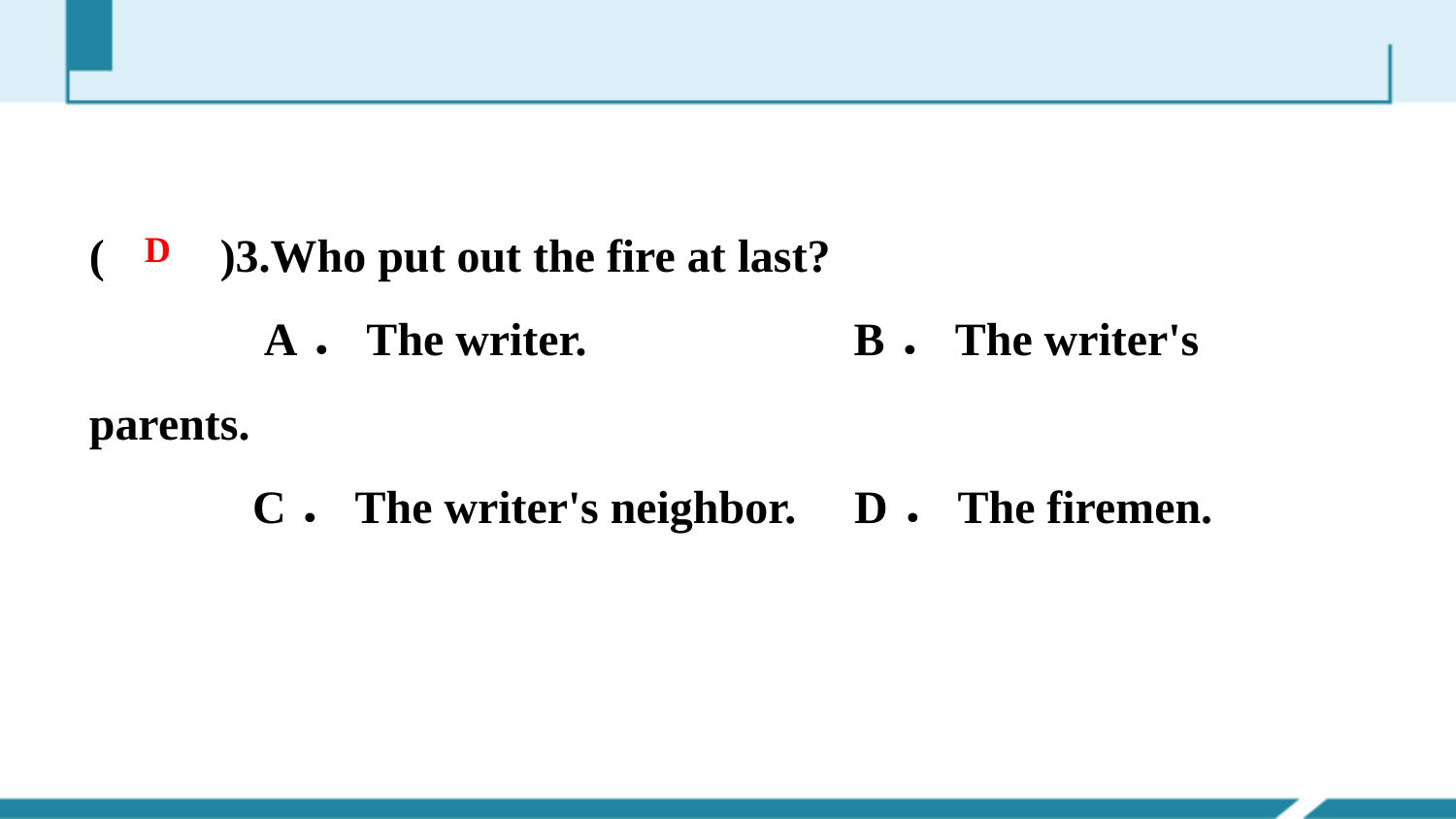

(　　)3.Who put out the fire at last?
               A．The writer.                       B．The writer's parents.
              C．The writer's neighbor.     D．The firemen.
D